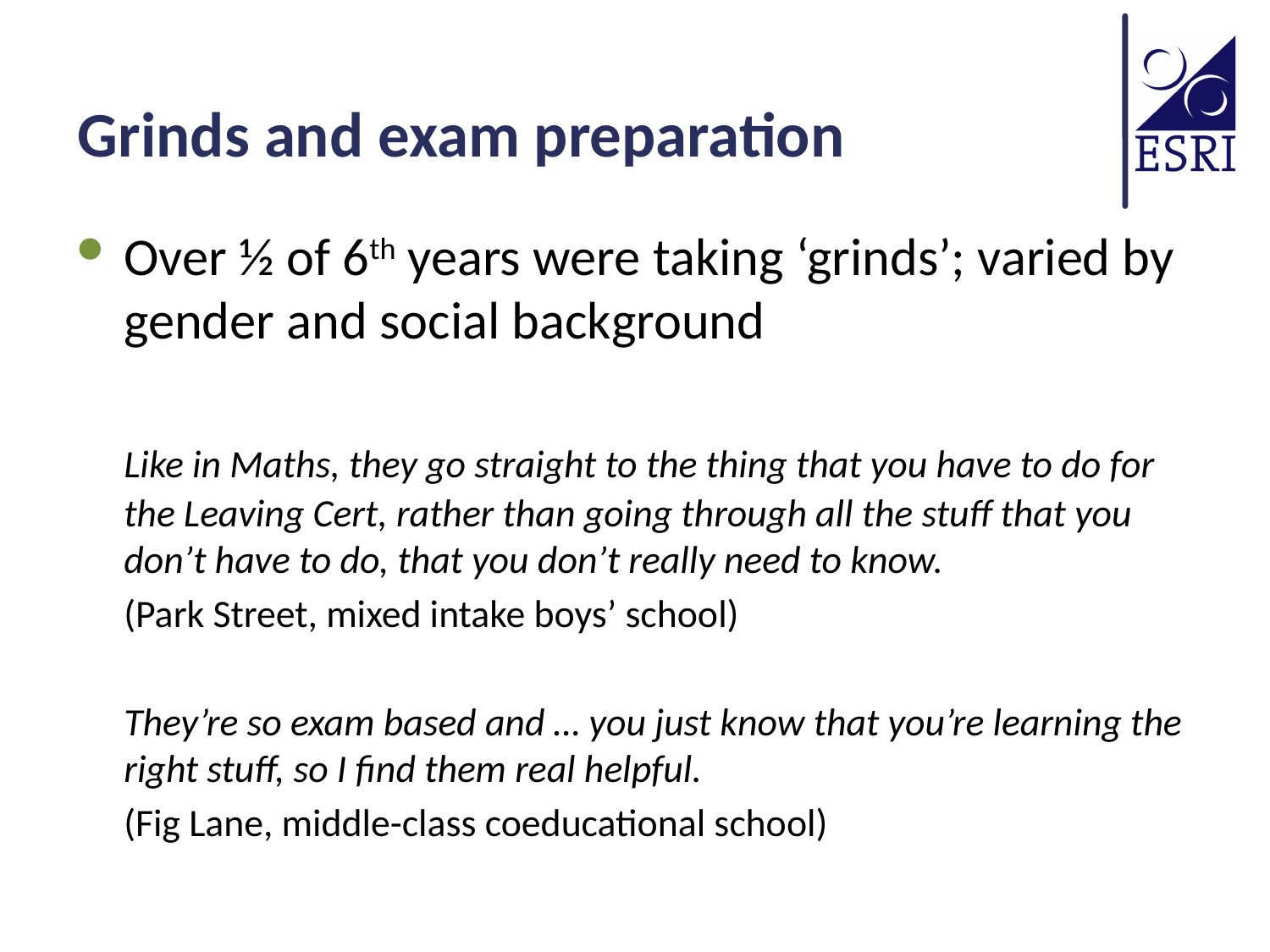

# Grinds and exam preparation
Over ½ of 6th years were taking ‘grinds’; varied by gender and social background

	Like in Maths, they go straight to the thing that you have to do for the Leaving Cert, rather than going through all the stuff that you don’t have to do, that you don’t really need to know.
	(Park Street, mixed intake boys’ school)

	They’re so exam based and … you just know that you’re learning the right stuff, so I find them real helpful.
	(Fig Lane, middle-class coeducational school)